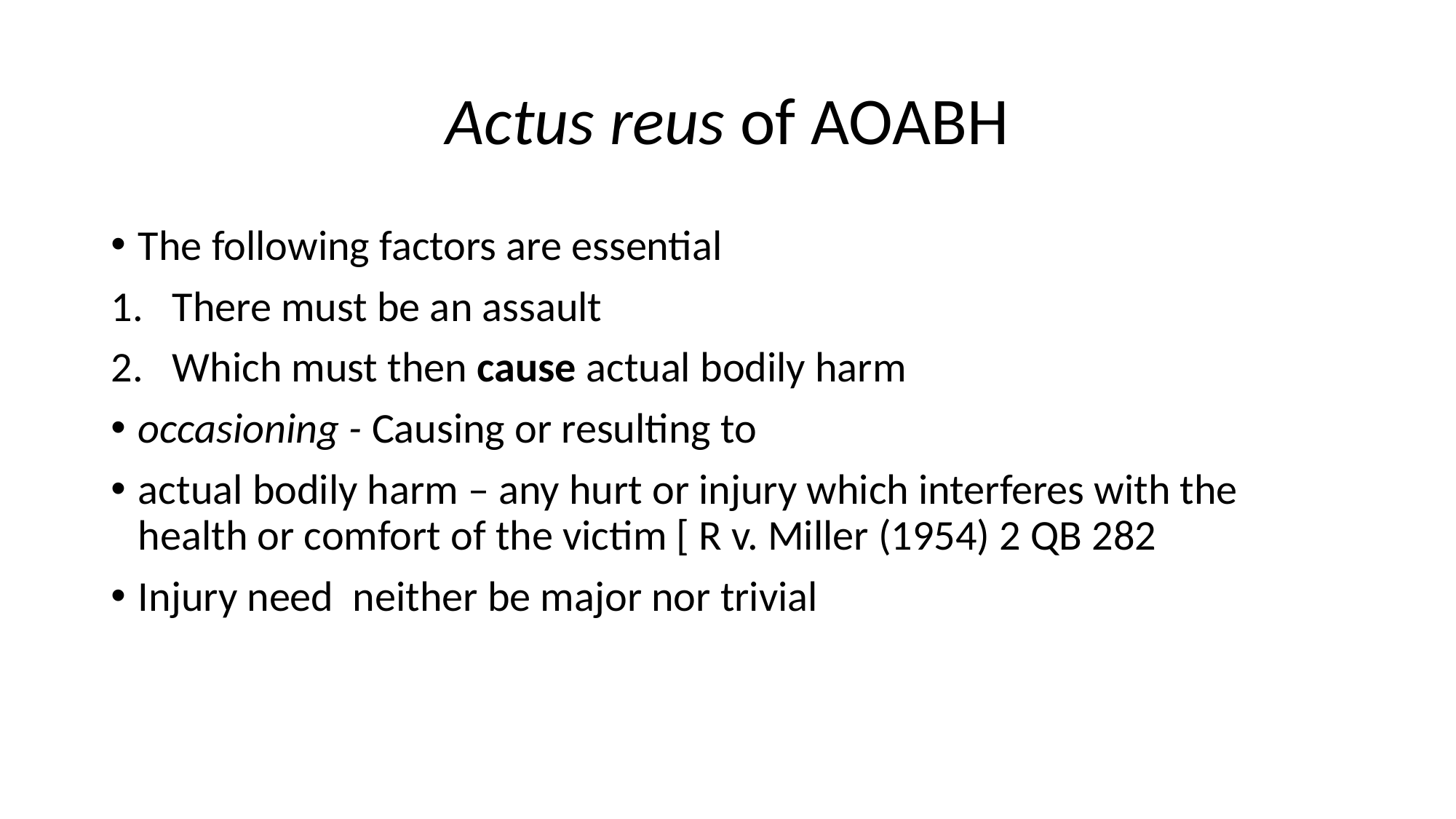

# Actus reus of AOABH
The following factors are essential
There must be an assault
Which must then cause actual bodily harm
occasioning - Causing or resulting to
actual bodily harm – any hurt or injury which interferes with the health or comfort of the victim [ R v. Miller (1954) 2 QB 282
Injury need  neither be major nor trivial